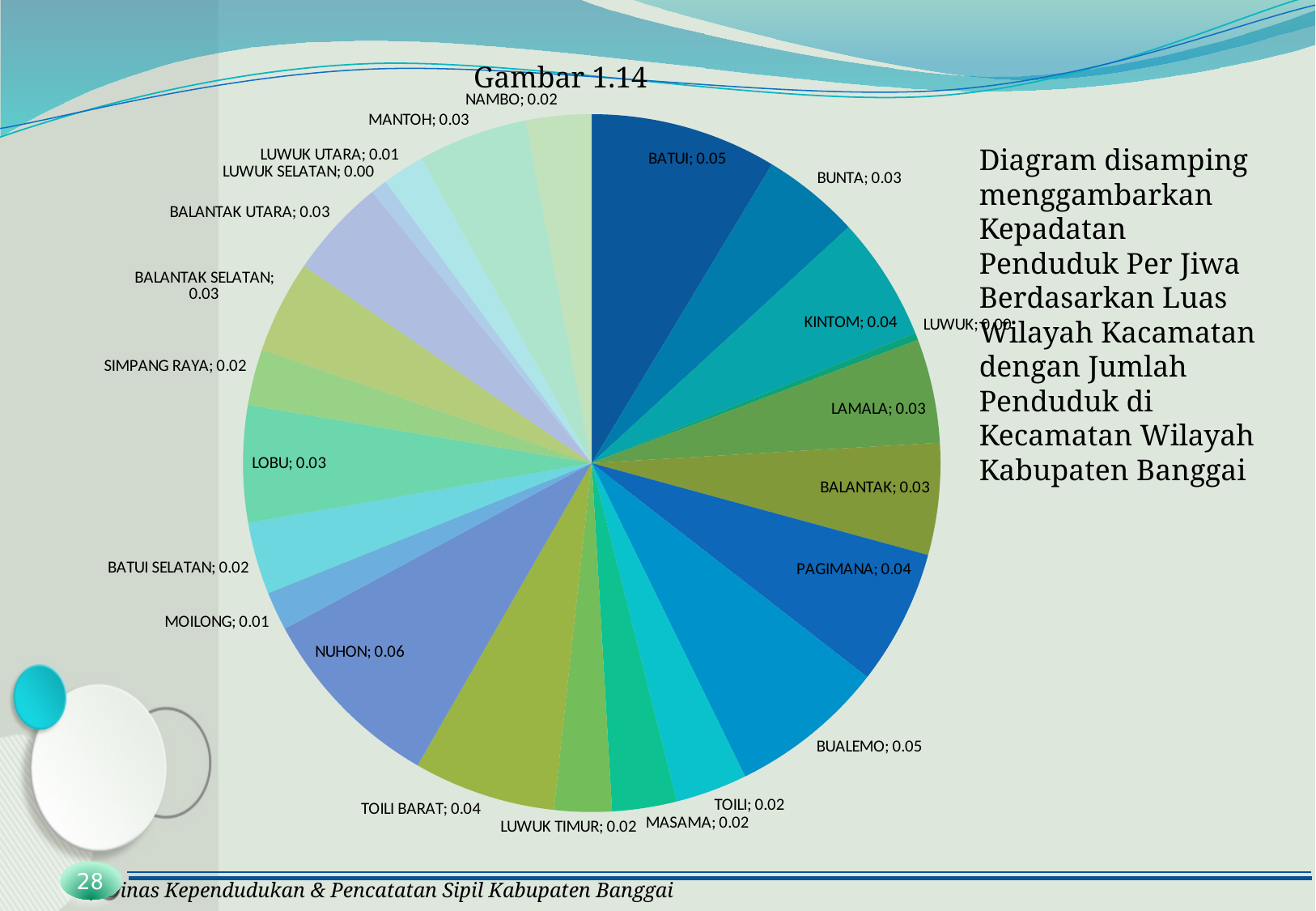

Gambar 1.14

### Chart

| Category |  |
|---|---|
| BATUI | 0.05497050605402051 |
| BUNTA | 0.02884040645546924 |
| KINTOM | 0.03649302008852576 |
| LUWUK | 0.0021417017146554544 |
| LAMALA | 0.030621704135442677 |
| BALANTAK | 0.03291890080428957 |
| PAGIMANA | 0.03981285868751563 |
| BUALEMO | 0.04608393477679769 |
| TOILI | 0.021099440164070754 |
| MASAMA | 0.01906658984278544 |
| LUWUK TIMUR | 0.016964705882352955 |
| TOILI BARAT | 0.041912856419773915 |
| NUHON | 0.05597128122155931 |
| MOILONG | 0.011405341429527104 |
| BATUI SELATAN | 0.02120175835542055 |
| LOBU | 0.03445495271279243 |
| SIMPANG RAYA | 0.016487821380243586 |
| BALANTAK SELATAN | 0.027311707680835226 |
| BALANTAK UTARA | 0.02928819090352845 |
| LUWUK SELATAN | 0.004885807504078303 |
| LUWUK UTARA | 0.012437076720913778 |
| MANTOH | 0.03225346082488941 |
| NAMBO | 0.019328018223234638 |
Diagram disamping menggambarkan Kepadatan Penduduk Per Jiwa Berdasarkan Luas Wilayah Kacamatan dengan Jumlah Penduduk di Kecamatan Wilayah Kabupaten Banggai
28
Dinas Kependudukan & Pencatatan Sipil Kabupaten Banggai